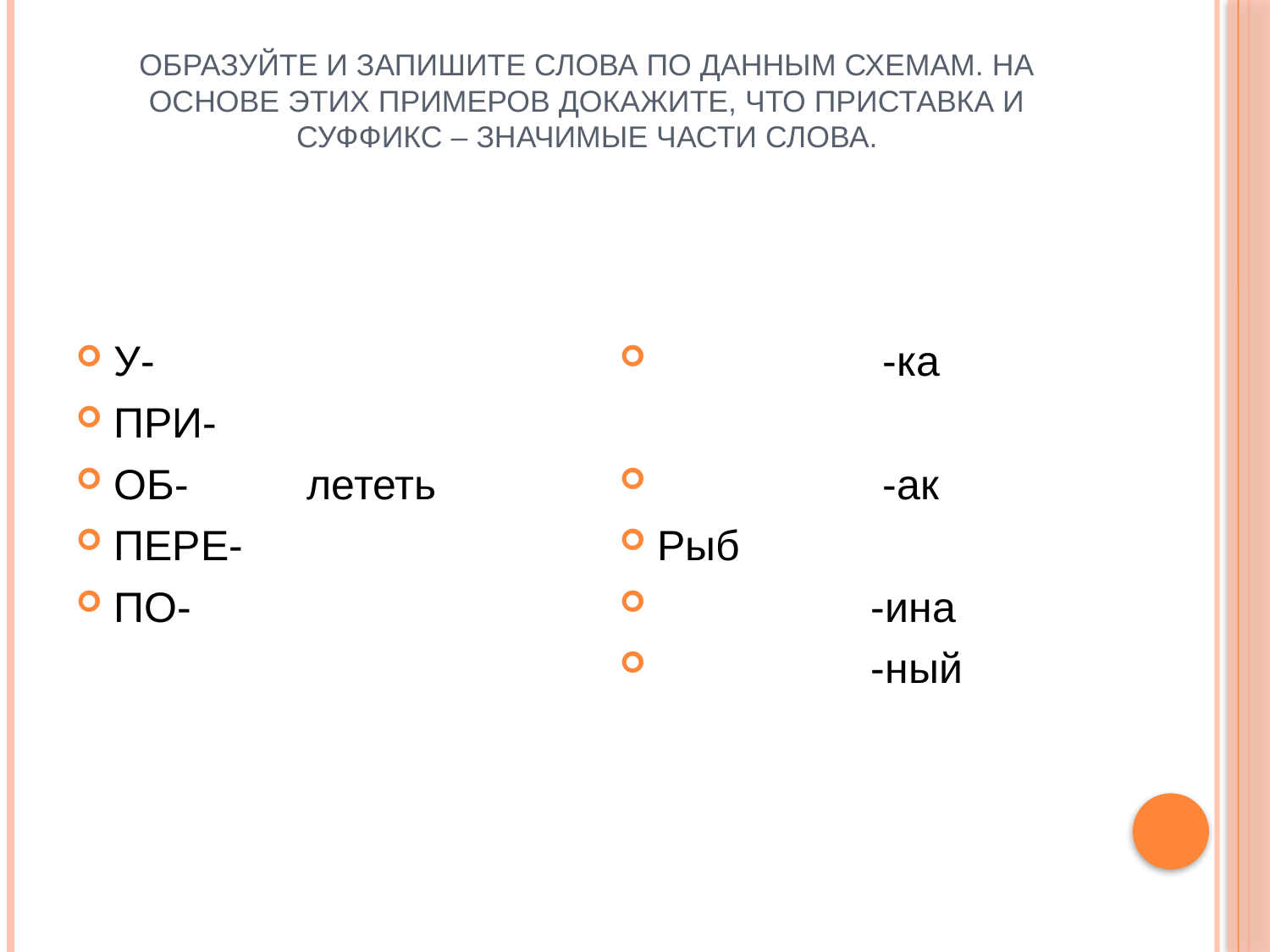

# Образуйте и запишите слова по данным схемам. На основе этих примеров докажите, что приставка и суффикс – значимые части слова.

У-
ПРИ-
ОБ-          лететь
ПЕРЕ-
ПО-
                   -ка

                   -ак
Рыб
                  -ина
                  -ный